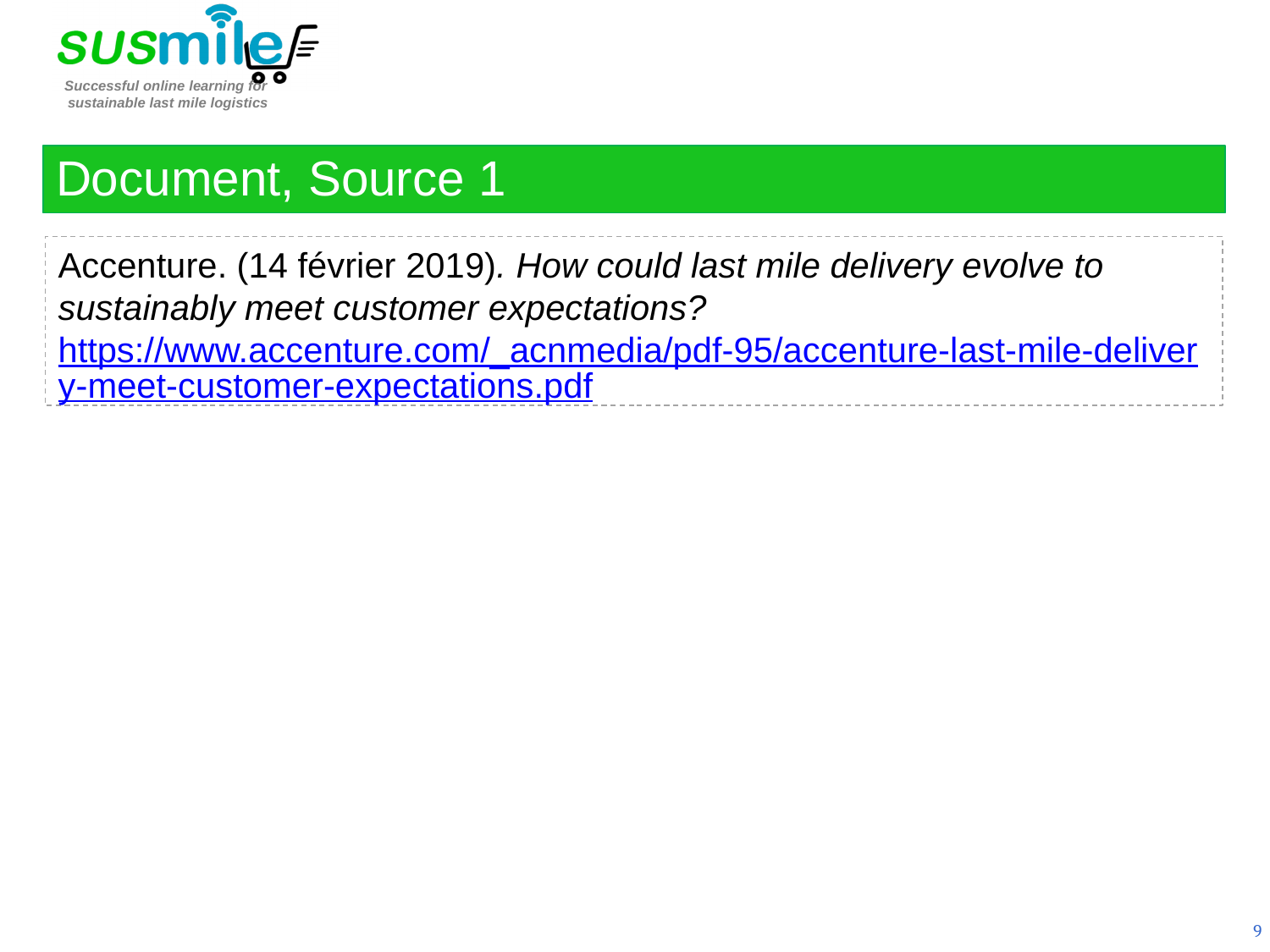

Document, Source 1
Accenture. (14 février 2019). How could last mile delivery evolve to sustainably meet customer expectations? https://www.accenture.com/_acnmedia/pdf-95/accenture-last-mile-delivery-meet-customer-expectations.pdf

9